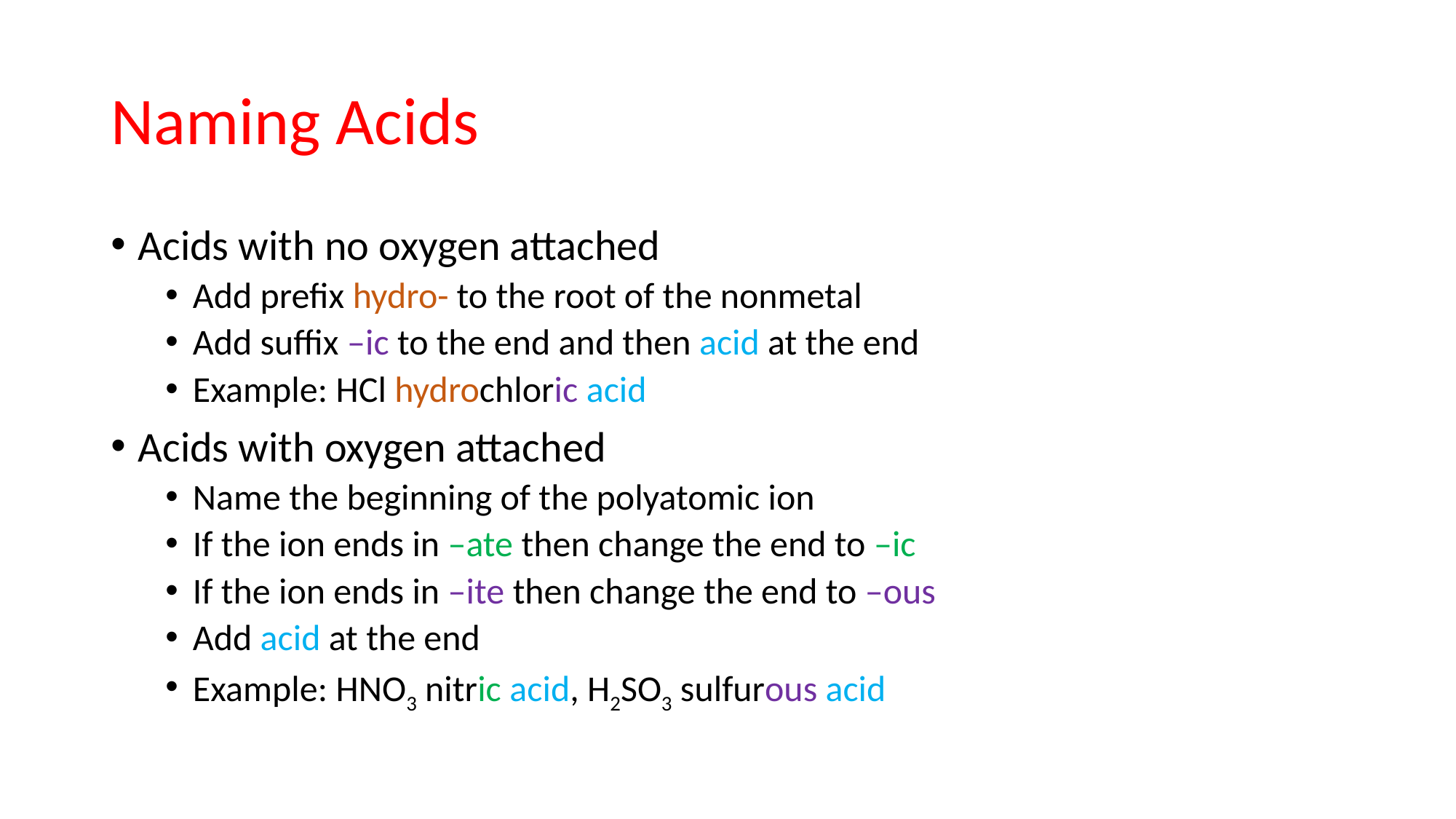

# Naming Acids
Acids with no oxygen attached
Add prefix hydro- to the root of the nonmetal
Add suffix –ic to the end and then acid at the end
Example: HCl hydrochloric acid
Acids with oxygen attached
Name the beginning of the polyatomic ion
If the ion ends in –ate then change the end to –ic
If the ion ends in –ite then change the end to –ous
Add acid at the end
Example: HNO3 nitric acid, H2SO3 sulfurous acid